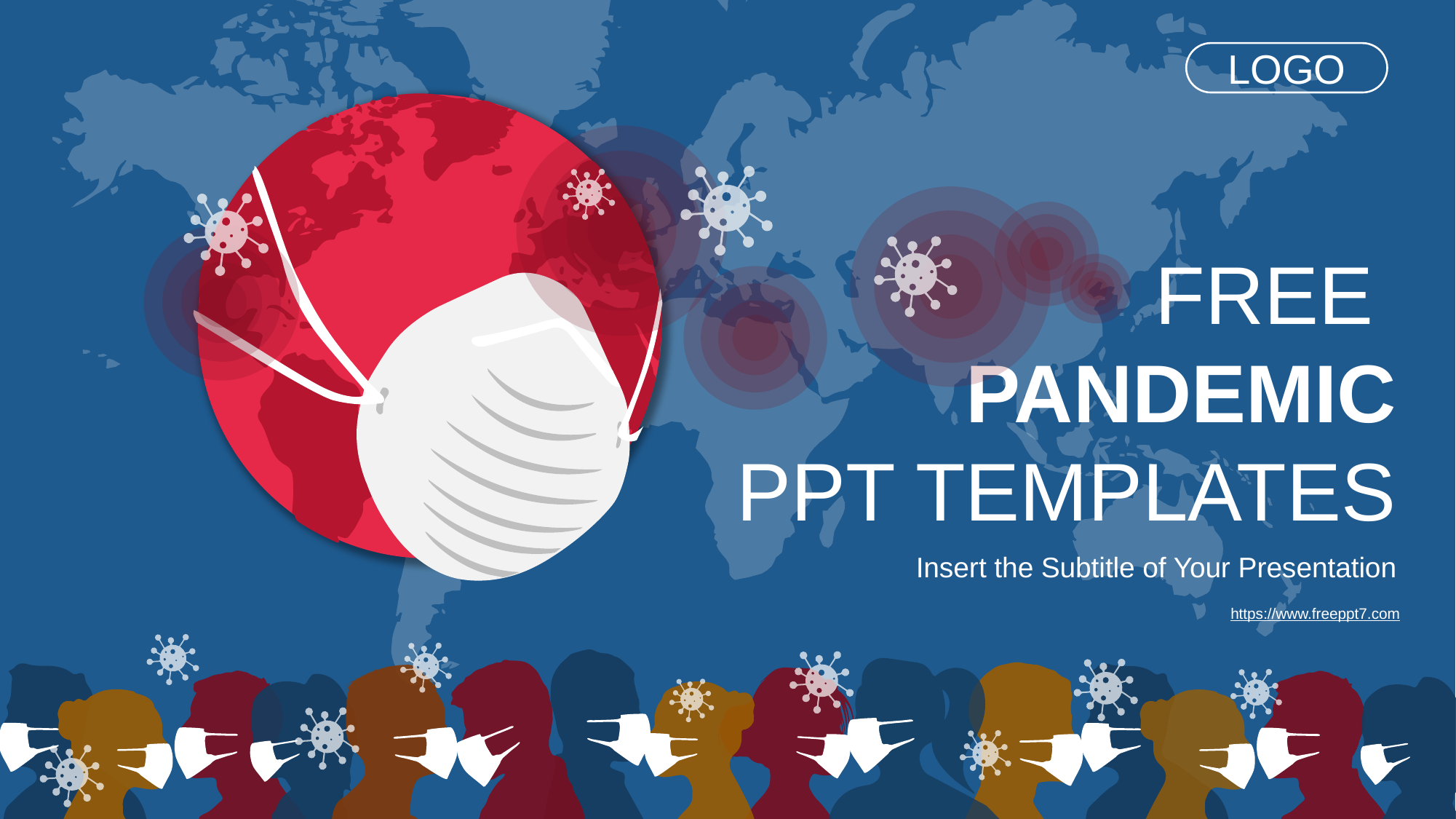

LOGO

FREE
PANDEMIC
PPT TEMPLATES

Insert the Subtitle of Your Presentation
https://www.freeppt7.com